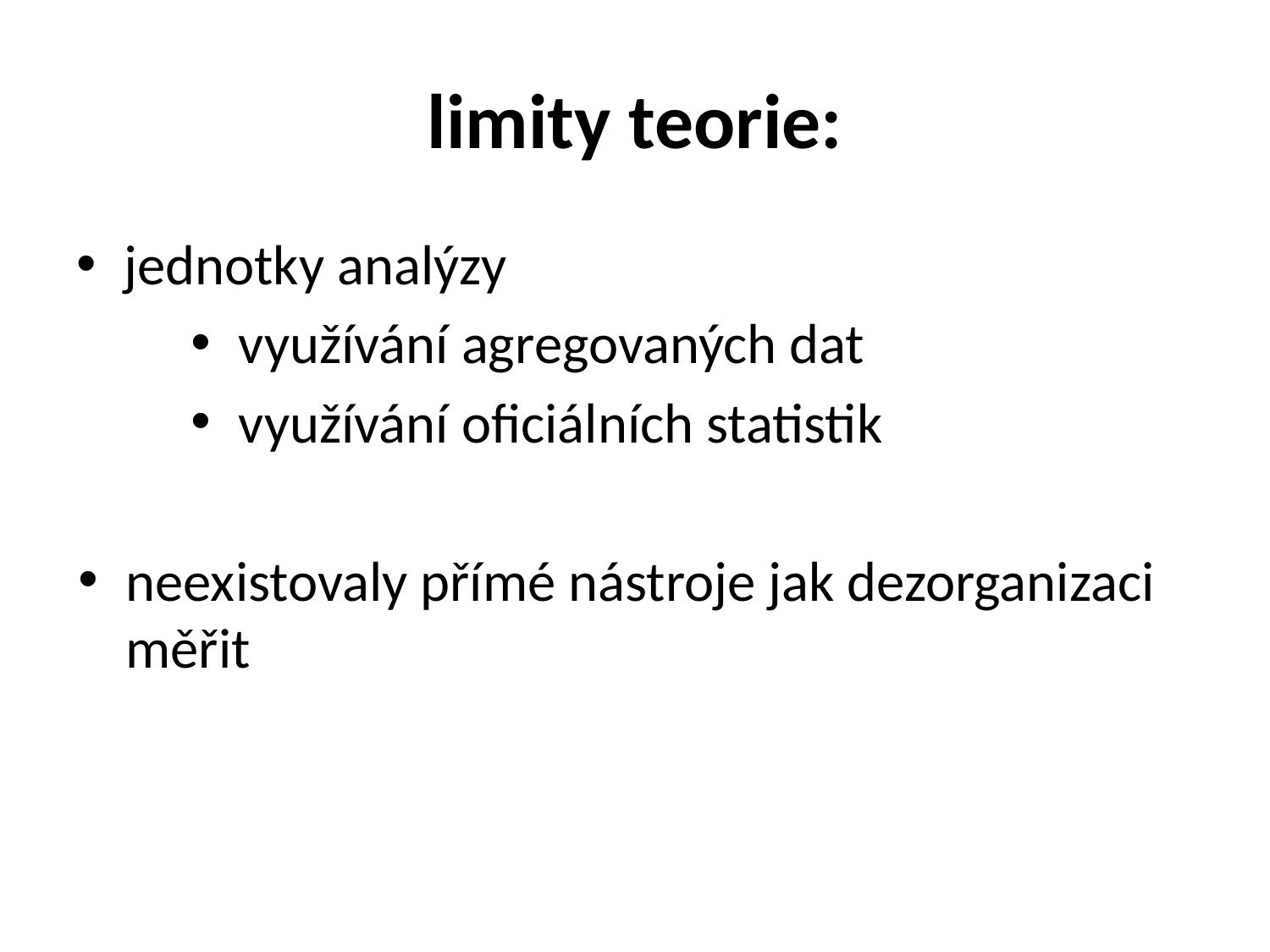

# limity teorie:
jednotky analýzy
využívání agregovaných dat
využívání oficiálních statistik

neexistovaly přímé nástroje jak dezorganizaci měřit